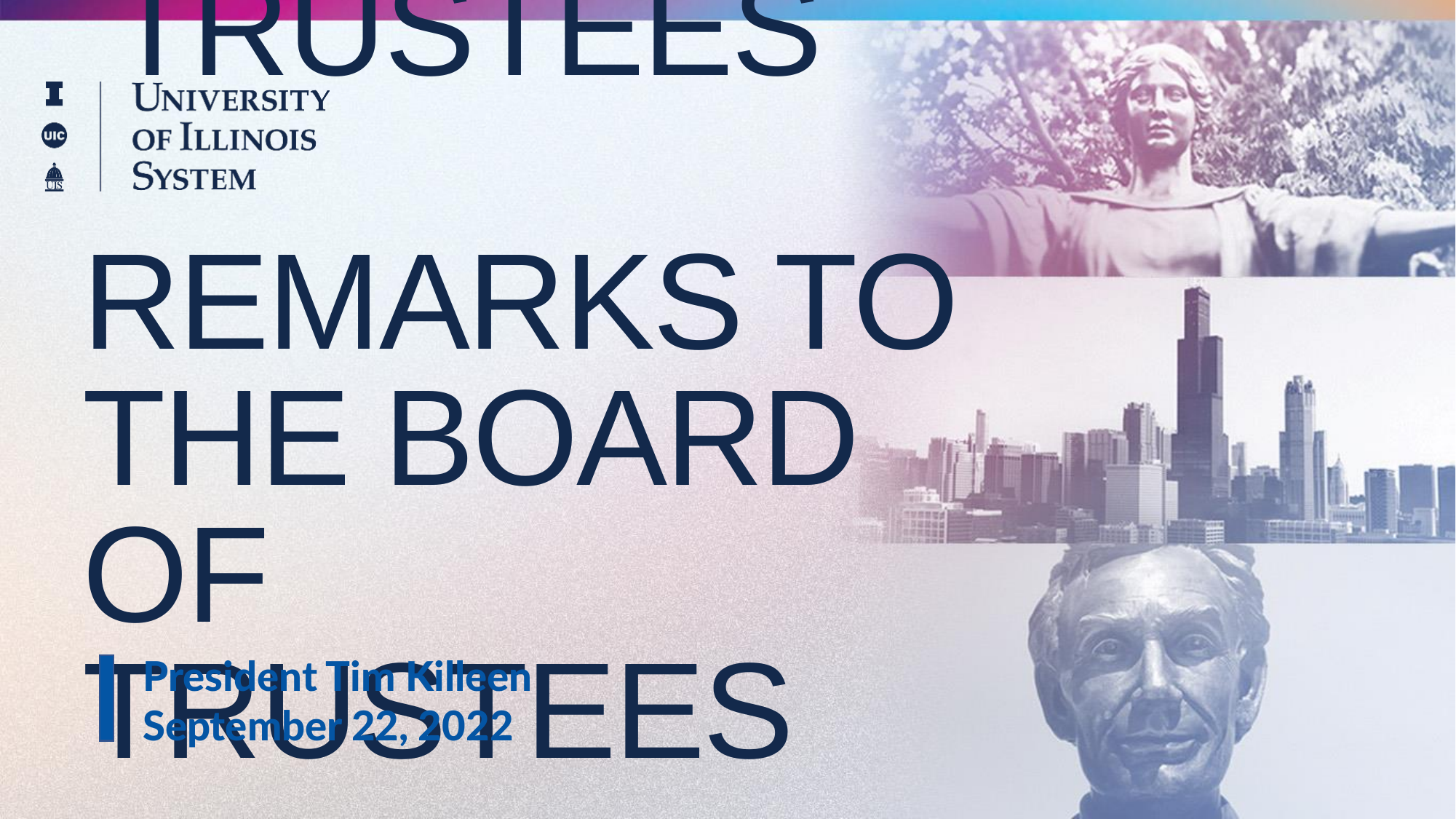

REMARKS TO THE BOARD OF TRUSTEES

REMARKS TO THE BOARD OF TRUSTEES
President Tim Killeen
September 22, 2022